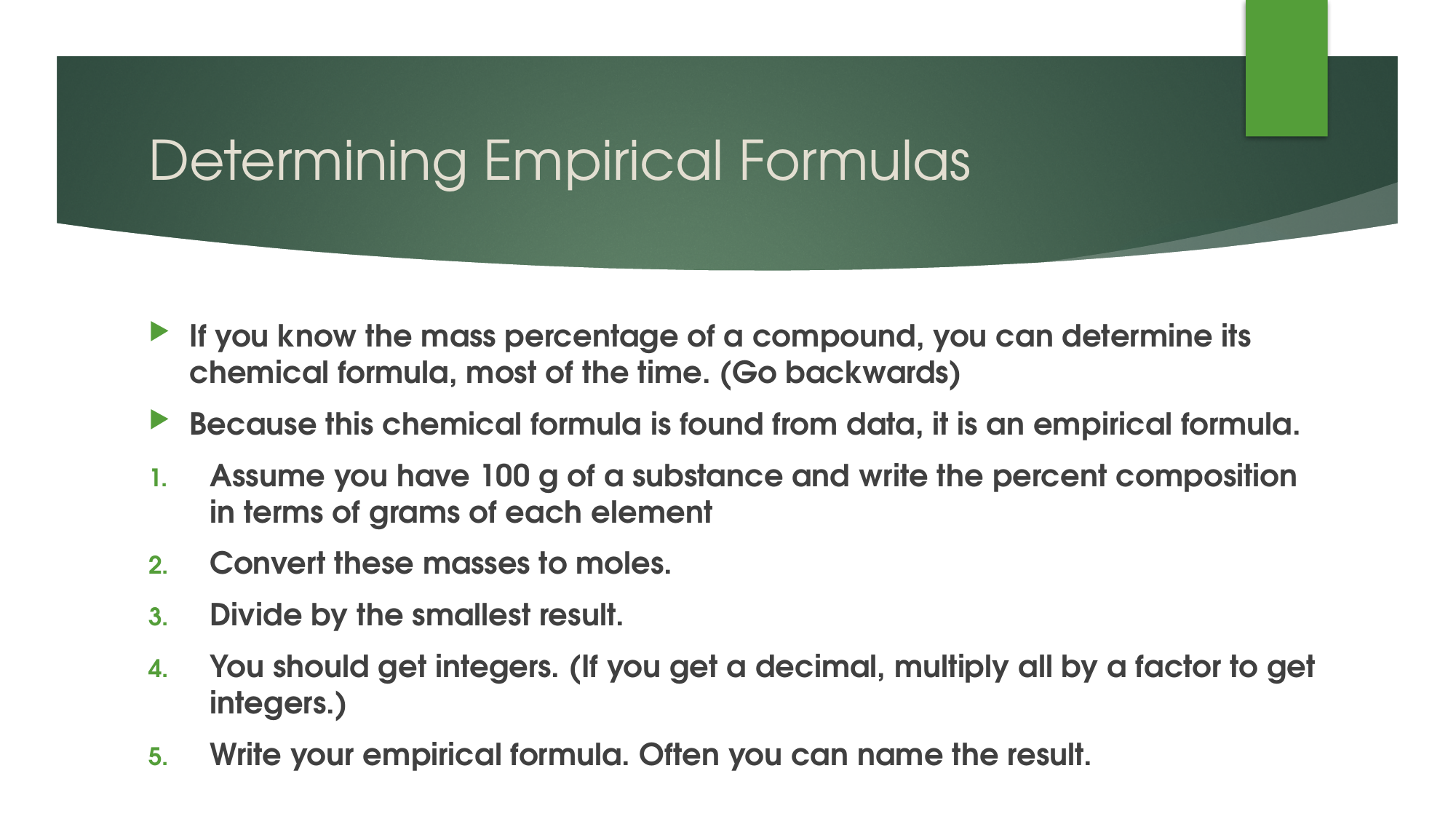

# Determining Empirical Formulas
If you know the mass percentage of a compound, you can determine its chemical formula, most of the time. (Go backwards)
Because this chemical formula is found from data, it is an empirical formula.
Assume you have 100 g of a substance and write the percent composition in terms of grams of each element
Convert these masses to moles.
Divide by the smallest result.
You should get integers. (If you get a decimal, multiply all by a factor to get integers.)
Write your empirical formula. Often you can name the result.